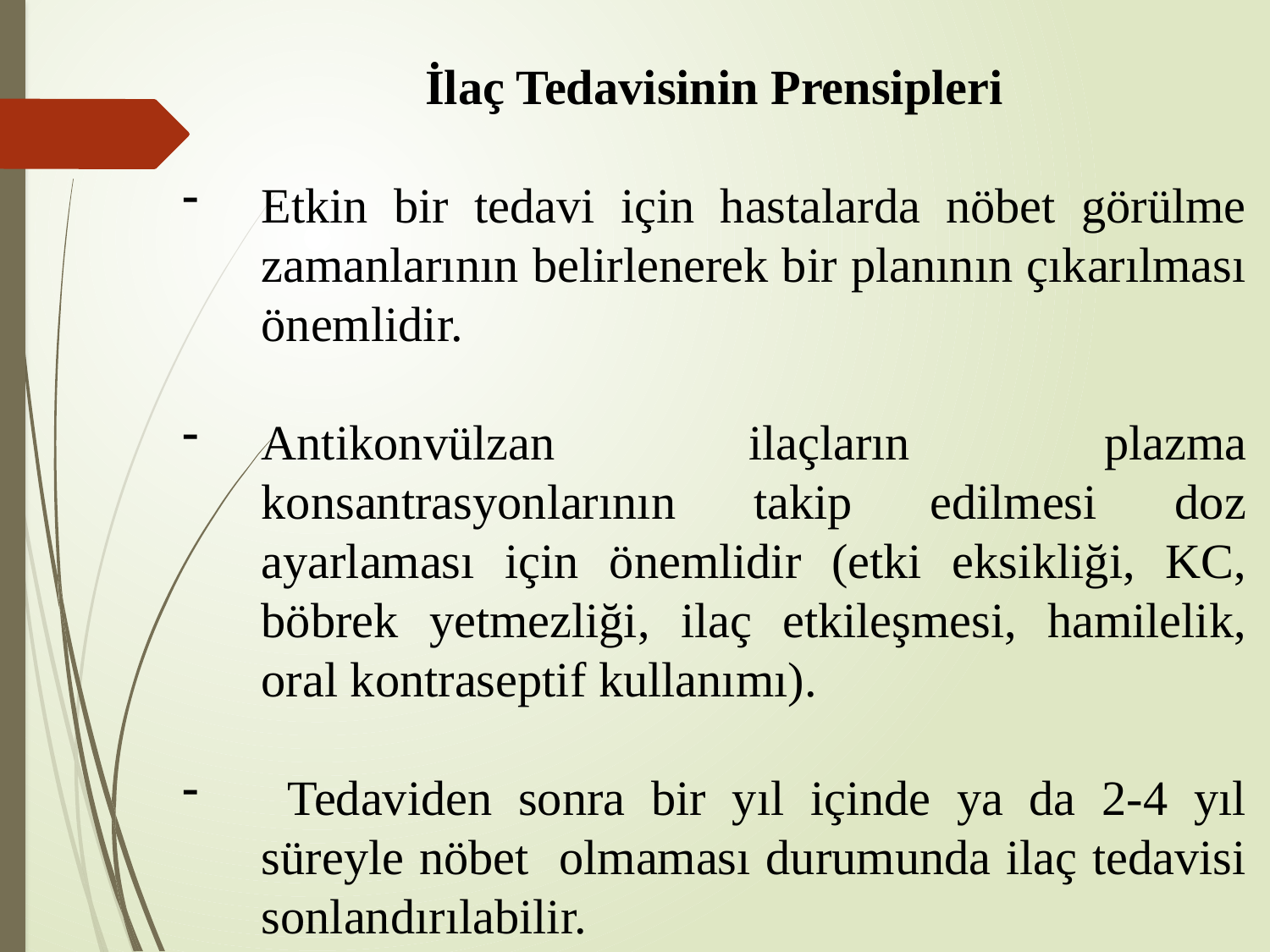

İlaç Tedavisinin Prensipleri

Etkin bir tedavi için hastalarda nöbet görülme zamanlarının belirlenerek bir planının çıkarılması önemlidir.

Antikonvülzan ilaçların plazma konsantrasyonlarının takip edilmesi doz ayarlaması için önemlidir (etki eksikliği, KC, böbrek yetmezliği, ilaç etkileşmesi, hamilelik, oral kontraseptif kullanımı).

 Tedaviden sonra bir yıl içinde ya da 2-4 yıl süreyle nöbet  olmaması durumunda ilaç tedavisi sonlandırılabilir.